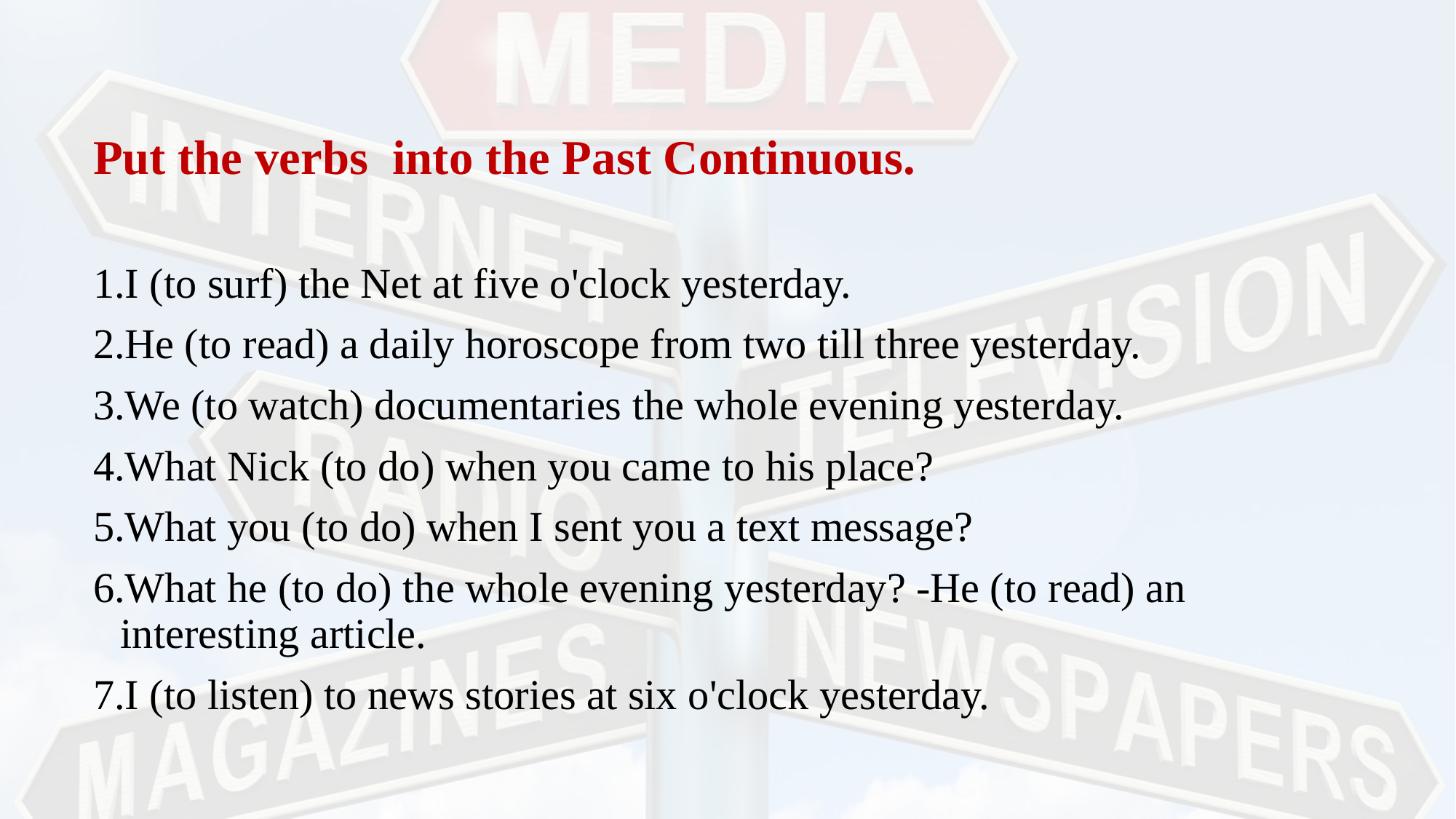

Put the verbs  into the Past Continuous.

I (to surf) the Net at five o'clock yesterday.
He (to read) a daily horoscope from two till three yesterday.
We (to watch) documentaries the whole evening yesterday.
What Nick (to do) when you came to his place?
What you (to do) when I sent you a text message?
What he (to do) the whole evening yesterday? -He (to read) an interesting article.
I (to listen) to news stories at six o'clock yesterday.